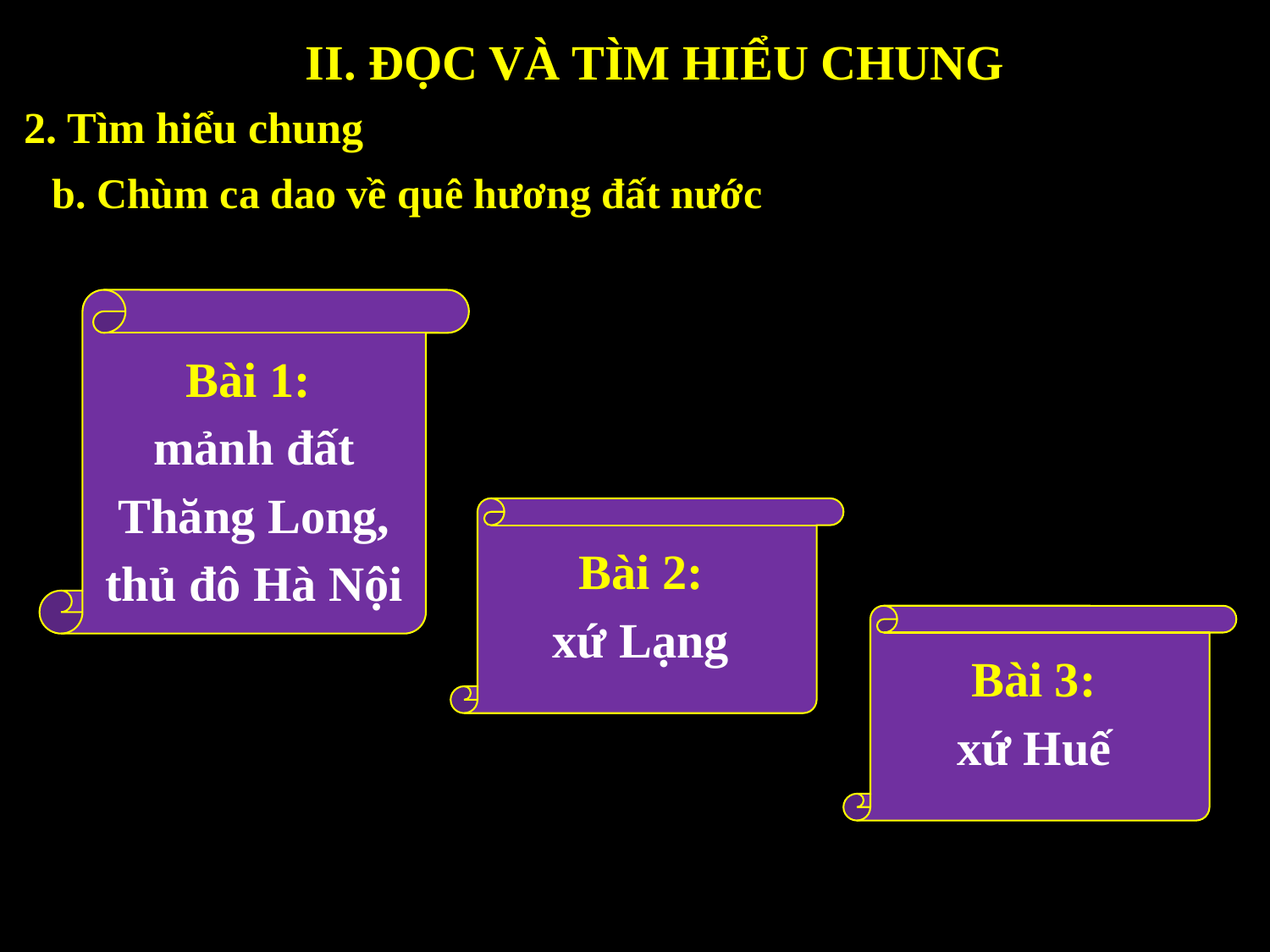

II. ĐỌC VÀ TÌM HIỂU CHUNG
2. Tìm hiểu chung
b. Chùm ca dao về quê hương đất nước
Bài 1:
mảnh đất Thăng Long, thủ đô Hà Nội
Bài 2:
xứ Lạng
Bài 3:
xứ Huế